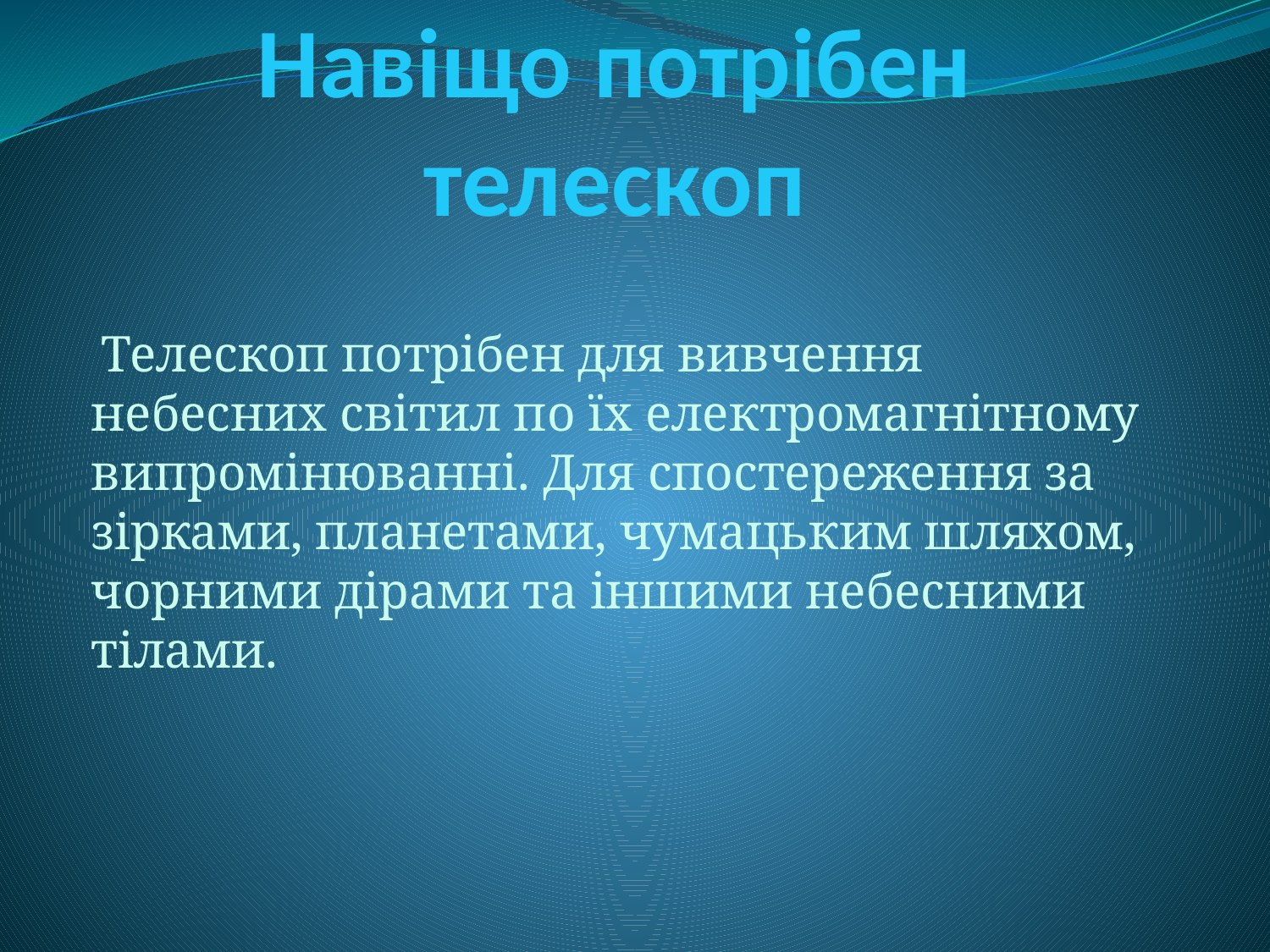

# Навіщо потрібен телескоп
 Телескоп потрібен для вивчення небесних світил по їх електромагнітному випромінюванні. Для спостереження за зірками, планетами, чумацьким шляхом, чорними дірами та іншими небесними тілами.